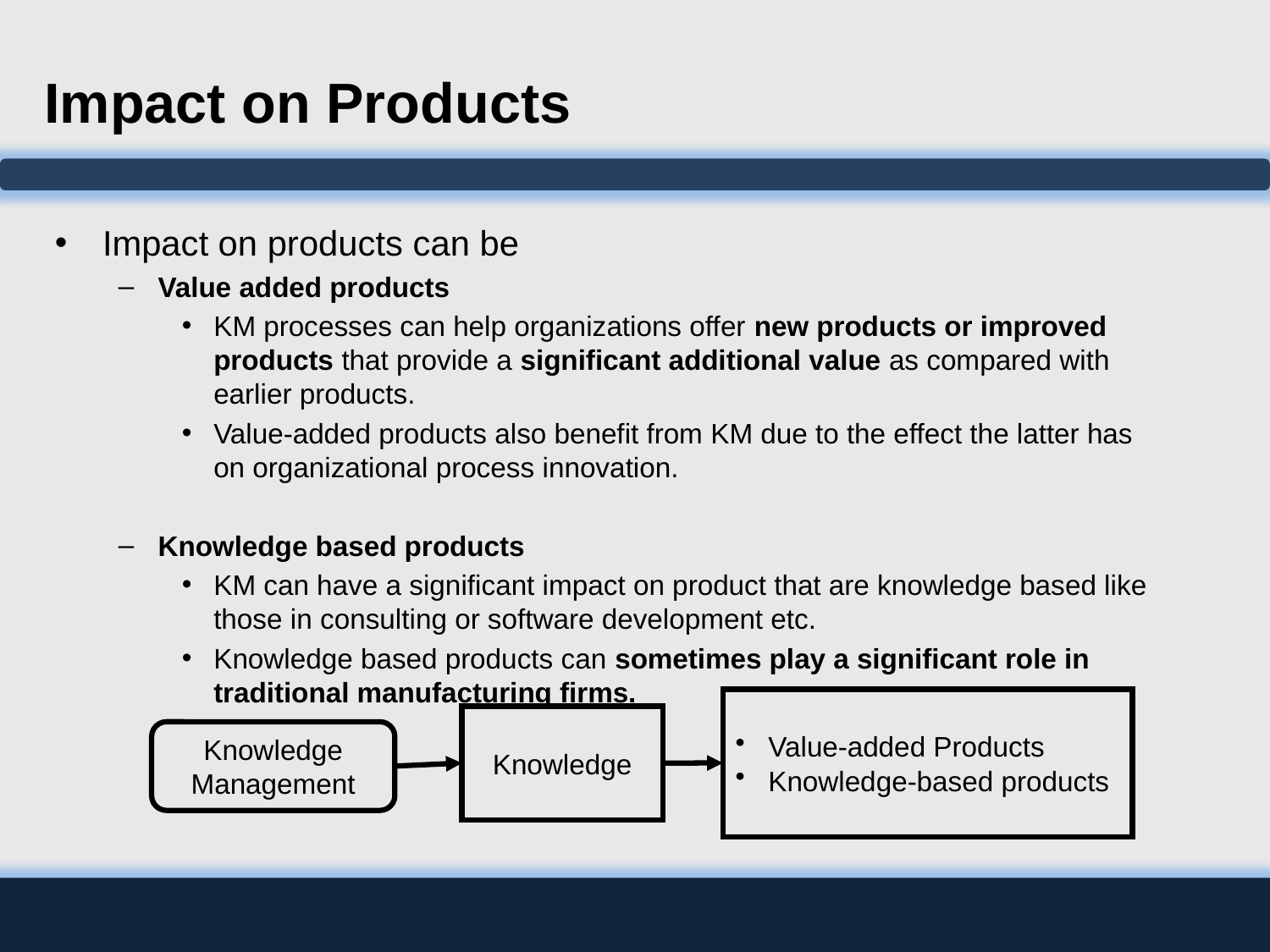

# Impact on Products
Impact on products can be
Value added products
KM processes can help organizations offer new products or improved products that provide a significant additional value as compared with earlier products.
Value-added products also benefit from KM due to the effect the latter has on organizational process innovation.

Knowledge based products
KM can have a significant impact on product that are knowledge based like those in consulting or software development etc.
Knowledge based products can sometimes play a significant role in traditional manufacturing firms.

Value-added Products
Knowledge-based products

Knowledge

Knowledge Management